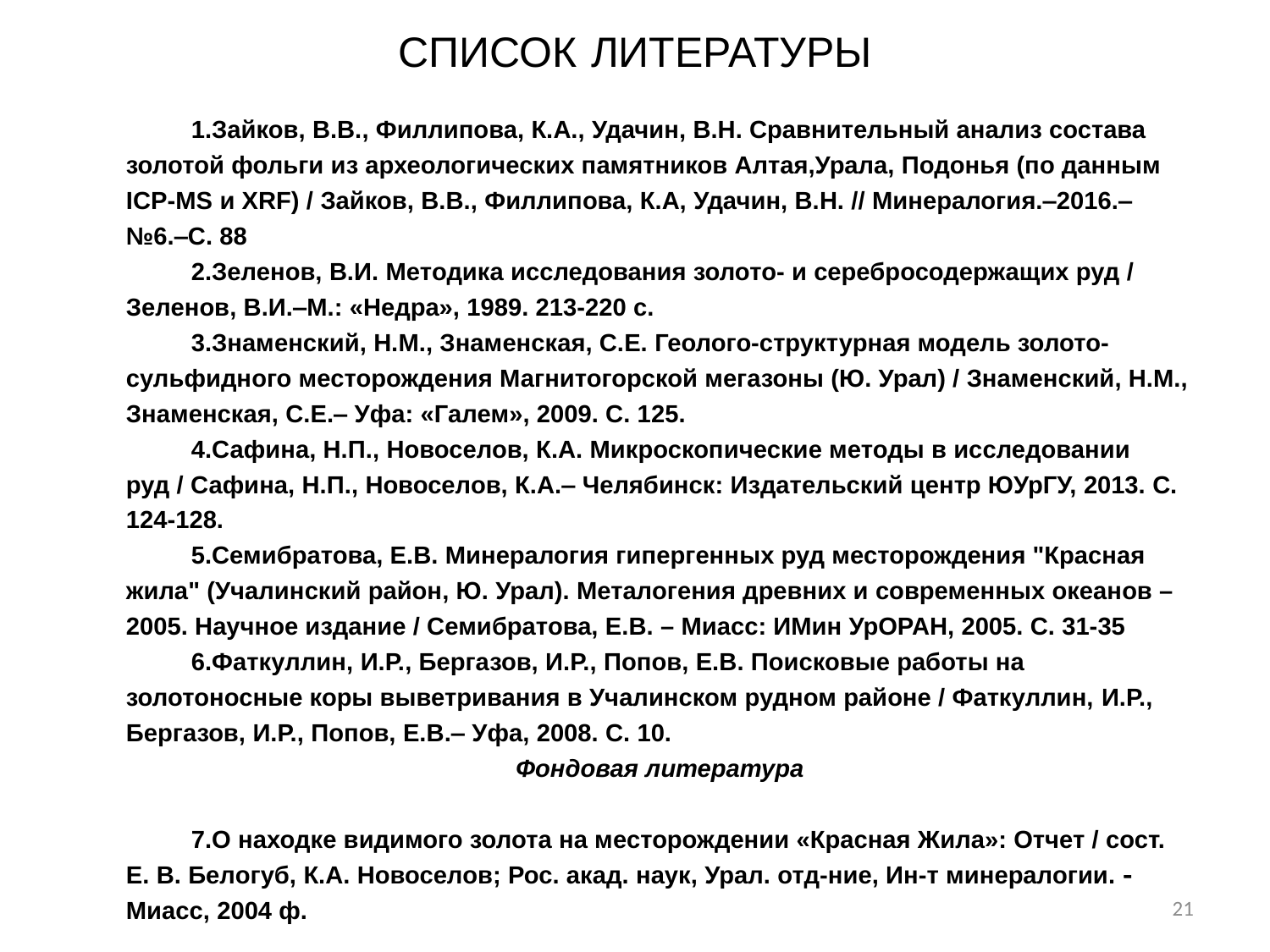

# СПИСОК ЛИТЕРАТУРЫ

Зайков, В.В., Филлипова, К.А., Удачин, В.Н. Сравнительный анализ состава золотой фольги из археологических памятников Алтая,Урала, Подонья (по данным ICP-MS и XRF) / Зайков, В.В., Филлипова, К.А, Удачин, В.Н. // Минералогия.‒2016.‒№6.‒С. 88
Зеленов, В.И. Методика исследования золото- и серебросодержащих руд / Зеленов, В.И.‒М.: «Недра», 1989. 213-220 с.
Знаменский, Н.М., Знаменская, С.Е. Геолого-структурная модель золото-сульфидного месторождения Магнитогорской мегазоны (Ю. Урал) / Знаменский, Н.М., Знаменская, С.Е.‒ Уфа: «Галем», 2009. С. 125.
Сафина, Н.П., Новоселов, К.А. Микроскопические методы в исследовании руд / Сафина, Н.П., Новоселов, К.А.‒ Челябинск: Издательский центр ЮУрГУ, 2013. С. 124-128.
Семибратова, Е.В. Минералогия гипергенных руд месторождения "Красная жила" (Учалинский район, Ю. Урал). Металогения древних и современных океанов – 2005. Научное издание / Семибратова, Е.В. – Миасс: ИМин УрОРАН, 2005. С. 31-35
Фаткуллин, И.Р., Бергазов, И.Р., Попов, Е.В. Поисковые работы на золотоносные коры выветривания в Учалинском рудном районе / Фаткуллин, И.Р., Бергазов, И.Р., Попов, Е.В.‒ Уфа, 2008. С. 10.
Фондовая литература

О находке видимого золота на месторождении «Красная Жила»: Отчет / сост. Е. В. Белогуб, К.А. Новоселов; Рос. акад. наук, Урал. отд-ние, Ин-т минералогии. − Миасс, 2004 ф.
21